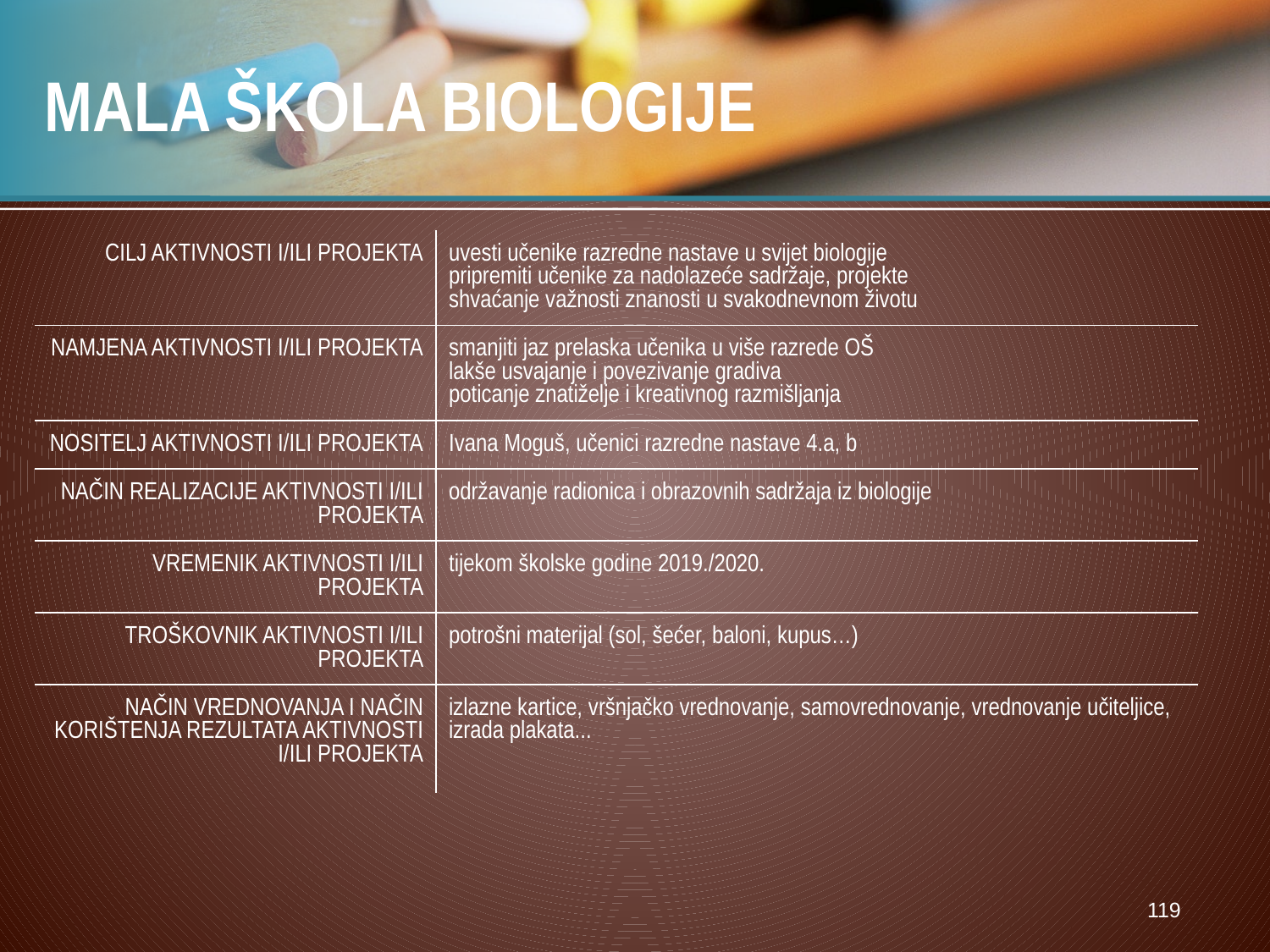

# MALA ŠKOLA BIOLOGIJE
| CILJ AKTIVNOSTI I/ILI PROJEKTA | uvesti učenike razredne nastave u svijet biologije pripremiti učenike za nadolazeće sadržaje, projekte shvaćanje važnosti znanosti u svakodnevnom životu |
| --- | --- |
| NAMJENA AKTIVNOSTI I/ILI PROJEKTA | smanjiti jaz prelaska učenika u više razrede OŠ lakše usvajanje i povezivanje gradiva poticanje znatiželje i kreativnog razmišljanja |
| NOSITELJ AKTIVNOSTI I/ILI PROJEKTA | Ivana Moguš, učenici razredne nastave 4.a, b |
| NAČIN REALIZACIJE AKTIVNOSTI I/ILI PROJEKTA | održavanje radionica i obrazovnih sadržaja iz biologije |
| VREMENIK AKTIVNOSTI I/ILI PROJEKTA | tijekom školske godine 2019./2020. |
| TROŠKOVNIK AKTIVNOSTI I/ILI PROJEKTA | potrošni materijal (sol, šećer, baloni, kupus…) |
| NAČIN VREDNOVANJA I NAČIN KORIŠTENJA REZULTATA AKTIVNOSTI I/ILI PROJEKTA | izlazne kartice, vršnjačko vrednovanje, samovrednovanje, vrednovanje učiteljice, izrada plakata... |
119